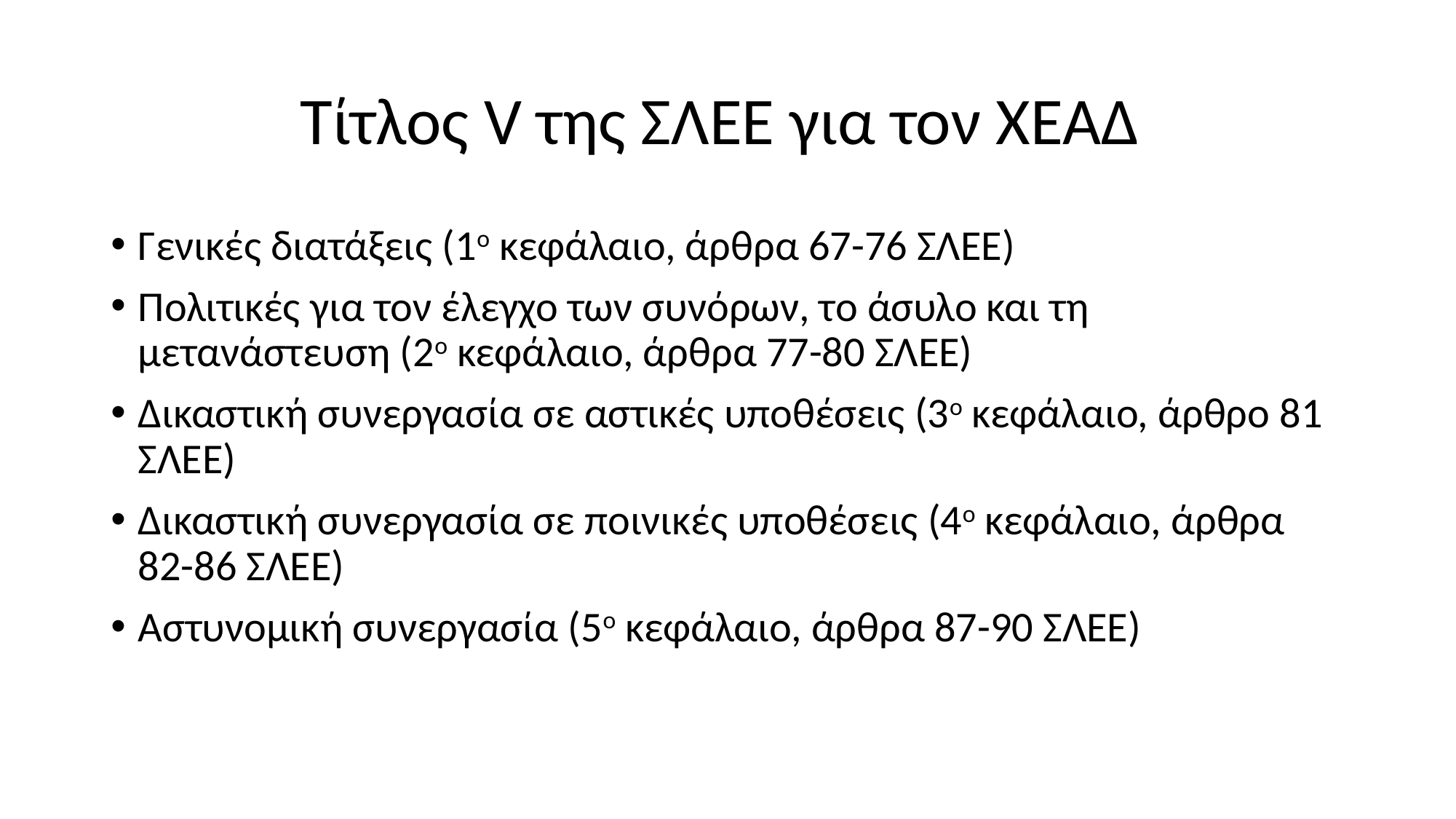

# Τίτλος V της ΣΛΕΕ για τον ΧΕΑΔ
Γενικές διατάξεις (1ο κεφάλαιο, άρθρα 67-76 ΣΛΕΕ)
Πολιτικές για τον έλεγχο των συνόρων, το άσυλο και τη μετανάστευση (2ο κεφάλαιο, άρθρα 77-80 ΣΛΕΕ)
Δικαστική συνεργασία σε αστικές υποθέσεις (3ο κεφάλαιο, άρθρο 81 ΣΛΕΕ)
Δικαστική συνεργασία σε ποινικές υποθέσεις (4ο κεφάλαιο, άρθρα 82-86 ΣΛΕΕ)
Αστυνομική συνεργασία (5ο κεφάλαιο, άρθρα 87-90 ΣΛΕΕ)